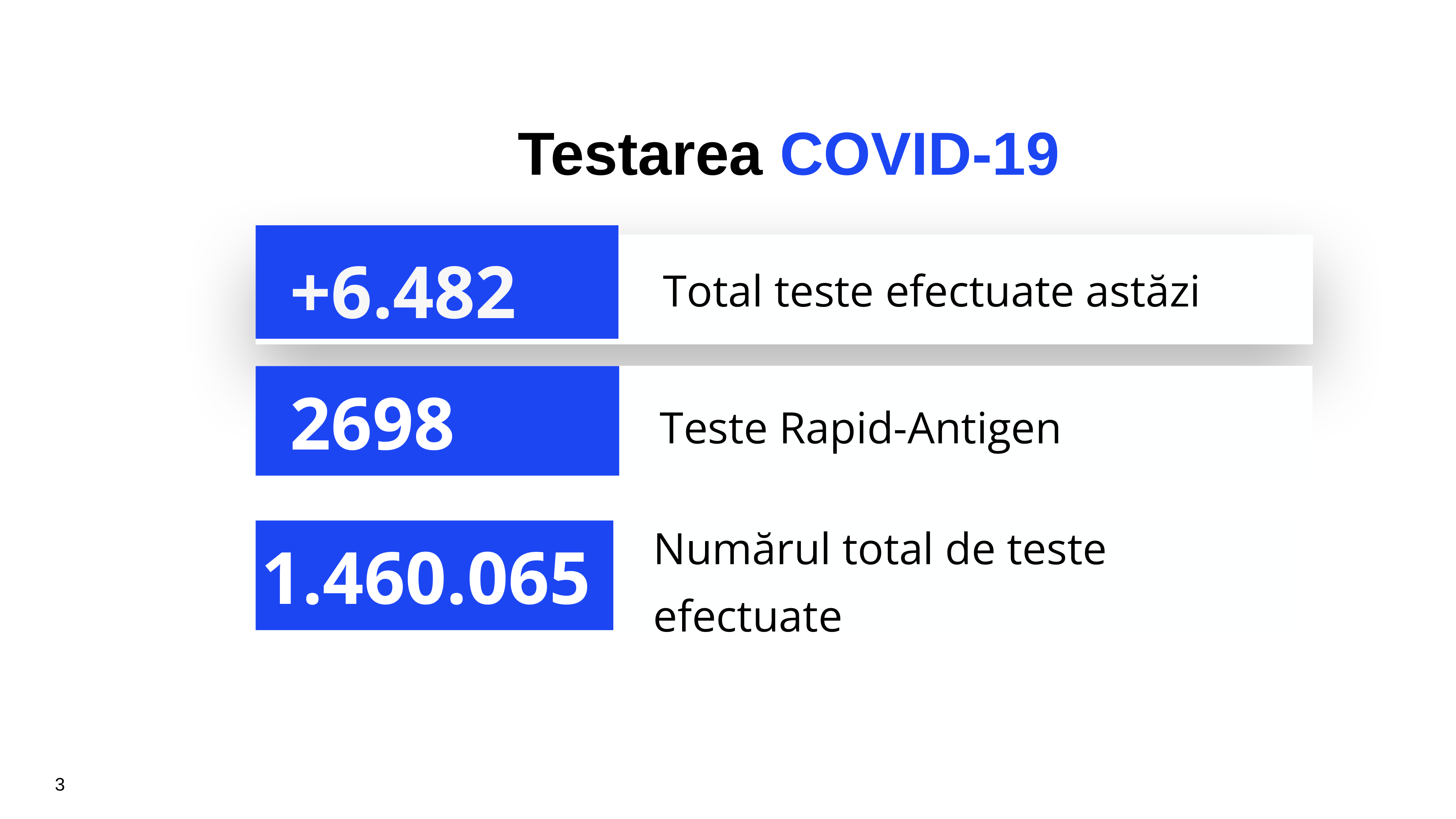

# Testarea COVID-19

+6.482

Total teste efectuate astăzi

Teste Rapid-Antigen

2698

Numărul total de teste efectuate

1.460.065
3